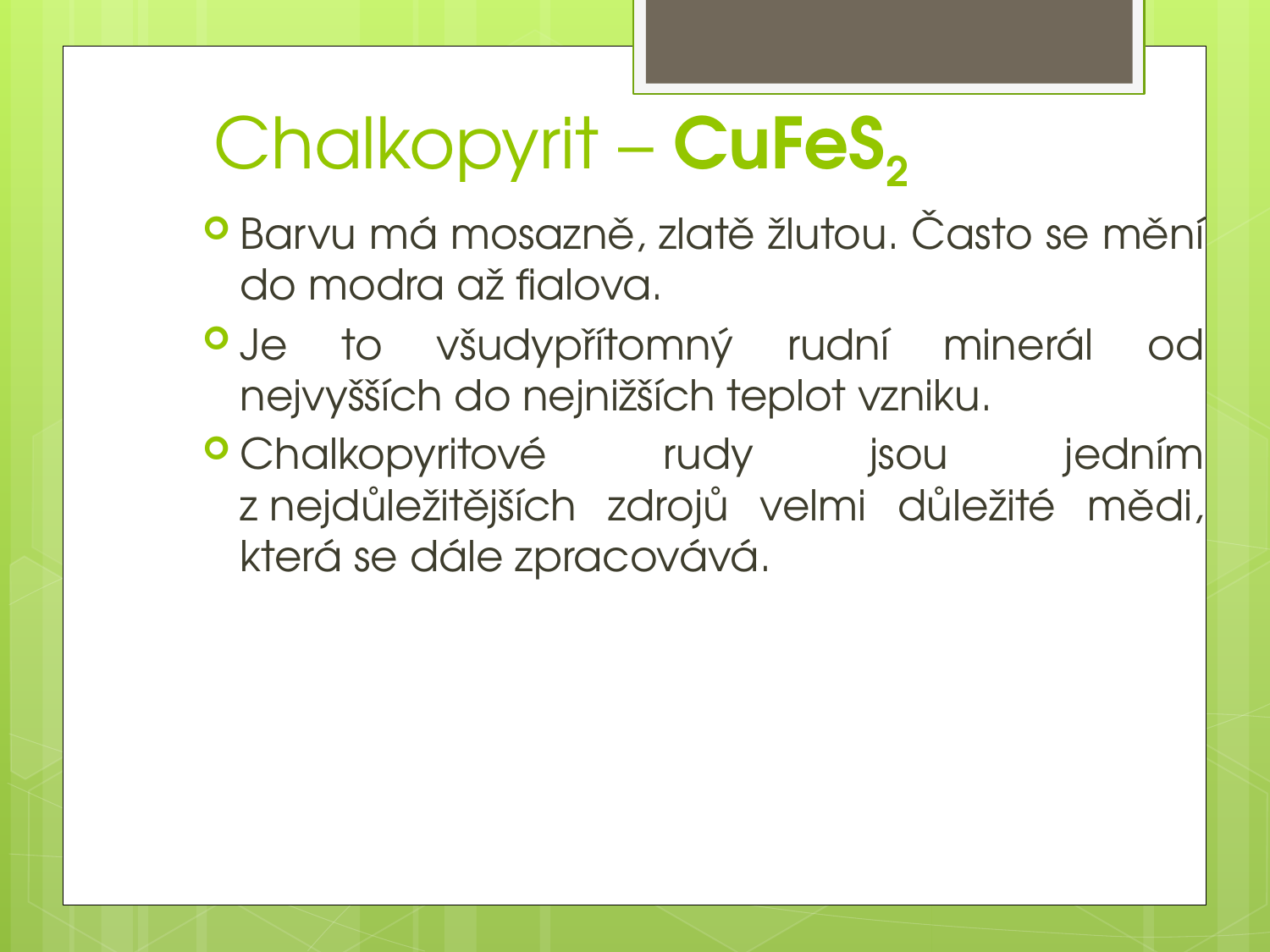

# Chalkopyrit – CuFeS2
Barvu má mosazně, zlatě žlutou. Často se mění do modra až fialova.
Je to všudypřítomný rudní minerál od nejvyšších do nejnižších teplot vzniku.
Chalkopyritové rudy jsou jedním z nejdůležitějších zdrojů velmi důležité mědi, která se dále zpracovává.